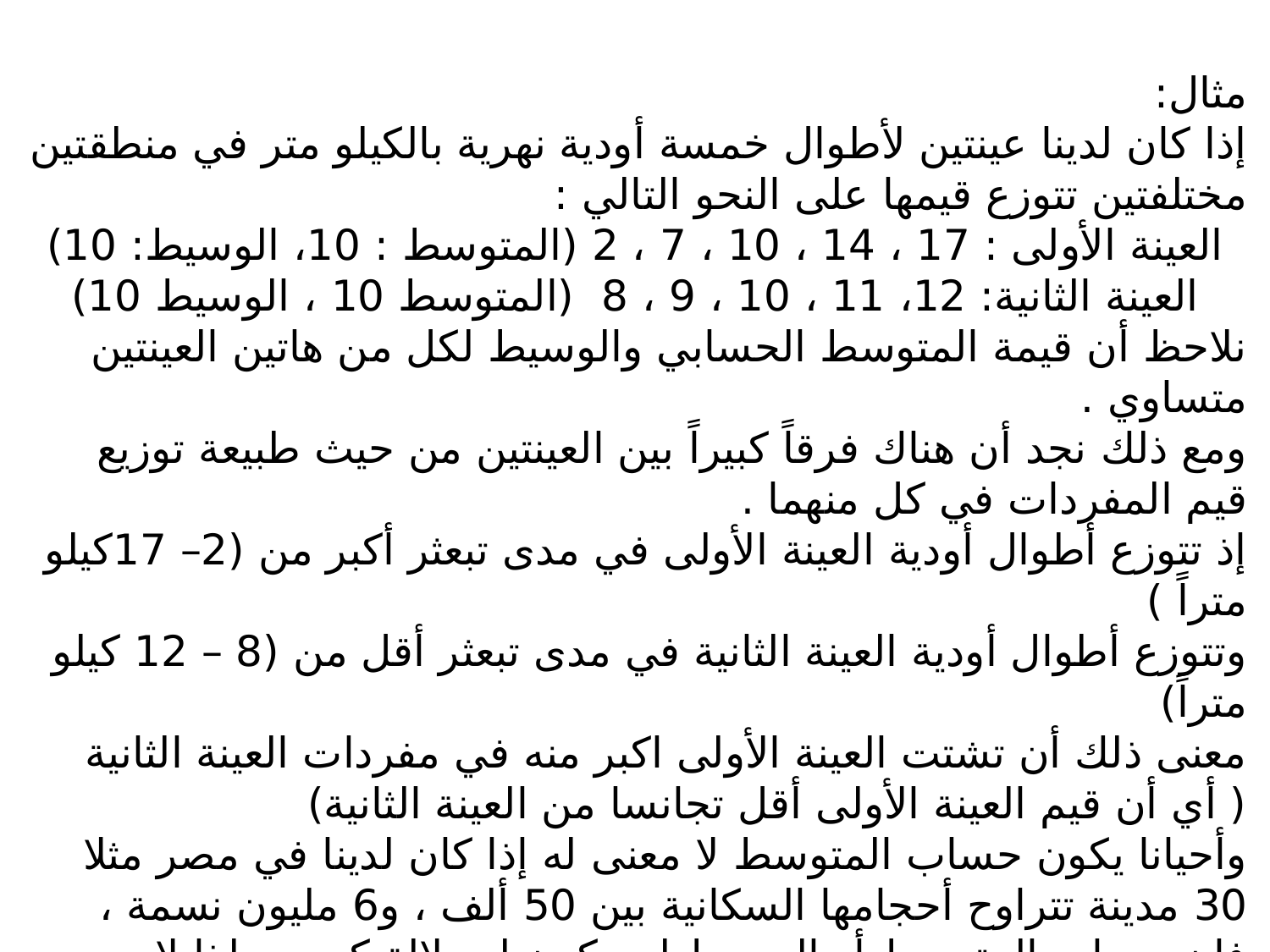

مثال:
إذا كان لدينا عينتين لأطوال خمسة أودية نهرية بالكيلو متر في منطقتين مختلفتين تتوزع قيمها على النحو التالي :
العينة الأولى : 17 ، 14 ، 10 ، 7 ، 2 (المتوسط : 10، الوسيط: 10)
العينة الثانية: 12، 11 ، 10 ، 9 ، 8  (المتوسط 10 ، الوسيط 10)
نلاحظ أن قيمة المتوسط الحسابي والوسيط لكل من هاتين العينتين متساوي .
ومع ذلك نجد أن هناك فرقاً كبيراً بين العينتين من حيث طبيعة توزيع قيم المفردات في كل منهما .
إذ تتوزع أطوال أودية العينة الأولى في مدى تبعثر أكبر من (2– 17كيلو متراً )
وتتوزع أطوال أودية العينة الثانية في مدى تبعثر أقل من (8 – 12 كيلو متراً)
معنى ذلك أن تشتت العينة الأولى اكبر منه في مفردات العينة الثانية ( أي أن قيم العينة الأولى أقل تجانسا من العينة الثانية)
وأحيانا يكون حساب المتوسط لا معنى له إذا كان لدينا في مصر مثلا 30 مدينة تتراوح أحجامها السكانية بين 50 ألف ، و6 مليون نسمة ، فإن حساب المتوسط أو الوسيط لن يكون له دلالة كبرى ، لذا لا بد من استخدام نوعية أخرى من المقاييس مثل تحديد درجة انتشار البيانات أو تشتتها.